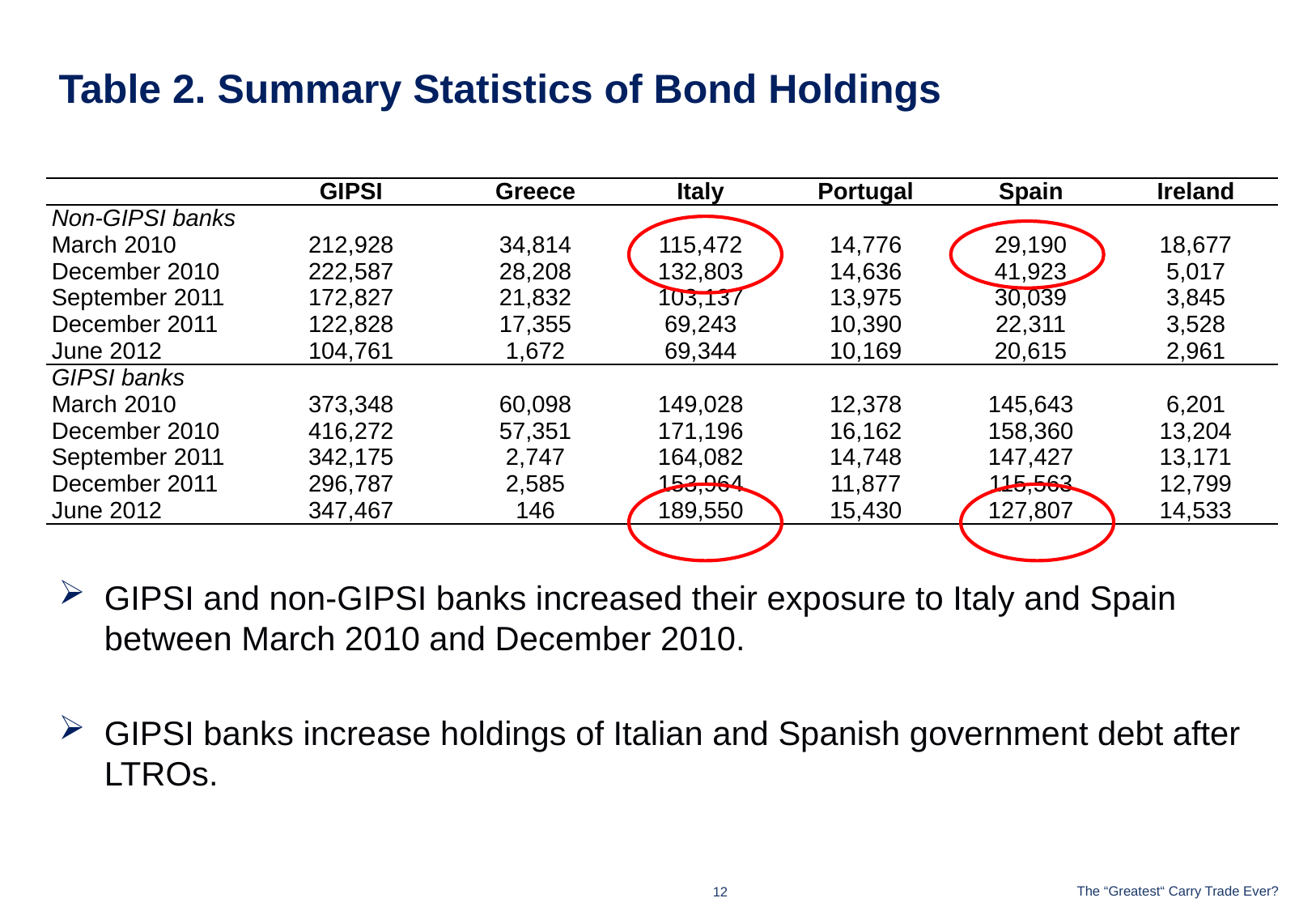

# Table 2. Summary Statistics of Bond Holdings
|  | GIPSI | Greece | Italy | Portugal | Spain | Ireland |
| --- | --- | --- | --- | --- | --- | --- |
| Non-GIPSI banks |  |  |  |  |  |  |
| March 2010 | 212,928 | 34,814 | 115,472 | 14,776 | 29,190 | 18,677 |
| December 2010 | 222,587 | 28,208 | 132,803 | 14,636 | 41,923 | 5,017 |
| September 2011 | 172,827 | 21,832 | 103,137 | 13,975 | 30,039 | 3,845 |
| December 2011 | 122,828 | 17,355 | 69,243 | 10,390 | 22,311 | 3,528 |
| June 2012 | 104,761 | 1,672 | 69,344 | 10,169 | 20,615 | 2,961 |
| GIPSI banks |  |  |  |  |  |  |
| March 2010 | 373,348 | 60,098 | 149,028 | 12,378 | 145,643 | 6,201 |
| December 2010 | 416,272 | 57,351 | 171,196 | 16,162 | 158,360 | 13,204 |
| September 2011 | 342,175 | 2,747 | 164,082 | 14,748 | 147,427 | 13,171 |
| December 2011 | 296,787 | 2,585 | 153,964 | 11,877 | 115,563 | 12,799 |
| June 2012 | 347,467 | 146 | 189,550 | 15,430 | 127,807 | 14,533 |

GIPSI and non-GIPSI banks increased their exposure to Italy and Spain between March 2010 and December 2010.

GIPSI banks increase holdings of Italian and Spanish government debt after LTROs.